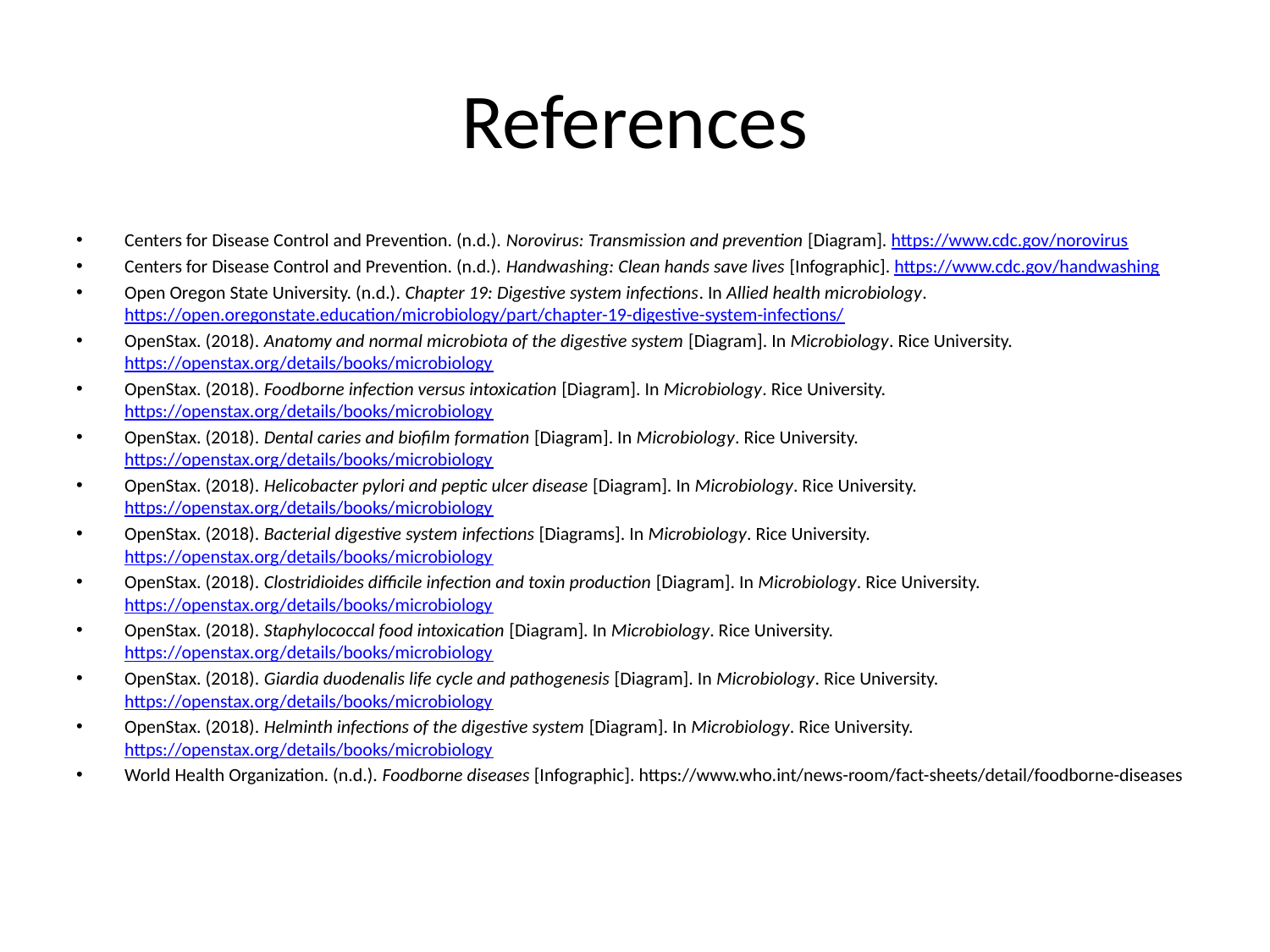

# References
Centers for Disease Control and Prevention. (n.d.). Norovirus: Transmission and prevention [Diagram]. https://www.cdc.gov/norovirus
Centers for Disease Control and Prevention. (n.d.). Handwashing: Clean hands save lives [Infographic]. https://www.cdc.gov/handwashing
Open Oregon State University. (n.d.). Chapter 19: Digestive system infections. In Allied health microbiology.
https://open.oregonstate.education/microbiology/part/chapter-19-digestive-system-infections/
OpenStax. (2018). Anatomy and normal microbiota of the digestive system [Diagram]. In Microbiology. Rice University.
https://openstax.org/details/books/microbiology
OpenStax. (2018). Foodborne infection versus intoxication [Diagram]. In Microbiology. Rice University.
https://openstax.org/details/books/microbiology
OpenStax. (2018). Dental caries and biofilm formation [Diagram]. In Microbiology. Rice University.
https://openstax.org/details/books/microbiology
OpenStax. (2018). Helicobacter pylori and peptic ulcer disease [Diagram]. In Microbiology. Rice University.
https://openstax.org/details/books/microbiology
OpenStax. (2018). Bacterial digestive system infections [Diagrams]. In Microbiology. Rice University.
https://openstax.org/details/books/microbiology
OpenStax. (2018). Clostridioides difficile infection and toxin production [Diagram]. In Microbiology. Rice University.
https://openstax.org/details/books/microbiology
OpenStax. (2018). Staphylococcal food intoxication [Diagram]. In Microbiology. Rice University.
https://openstax.org/details/books/microbiology
OpenStax. (2018). Giardia duodenalis life cycle and pathogenesis [Diagram]. In Microbiology. Rice University.
https://openstax.org/details/books/microbiology
OpenStax. (2018). Helminth infections of the digestive system [Diagram]. In Microbiology. Rice University.
https://openstax.org/details/books/microbiology
World Health Organization. (n.d.). Foodborne diseases [Infographic]. https://www.who.int/news-room/fact-sheets/detail/foodborne-diseases